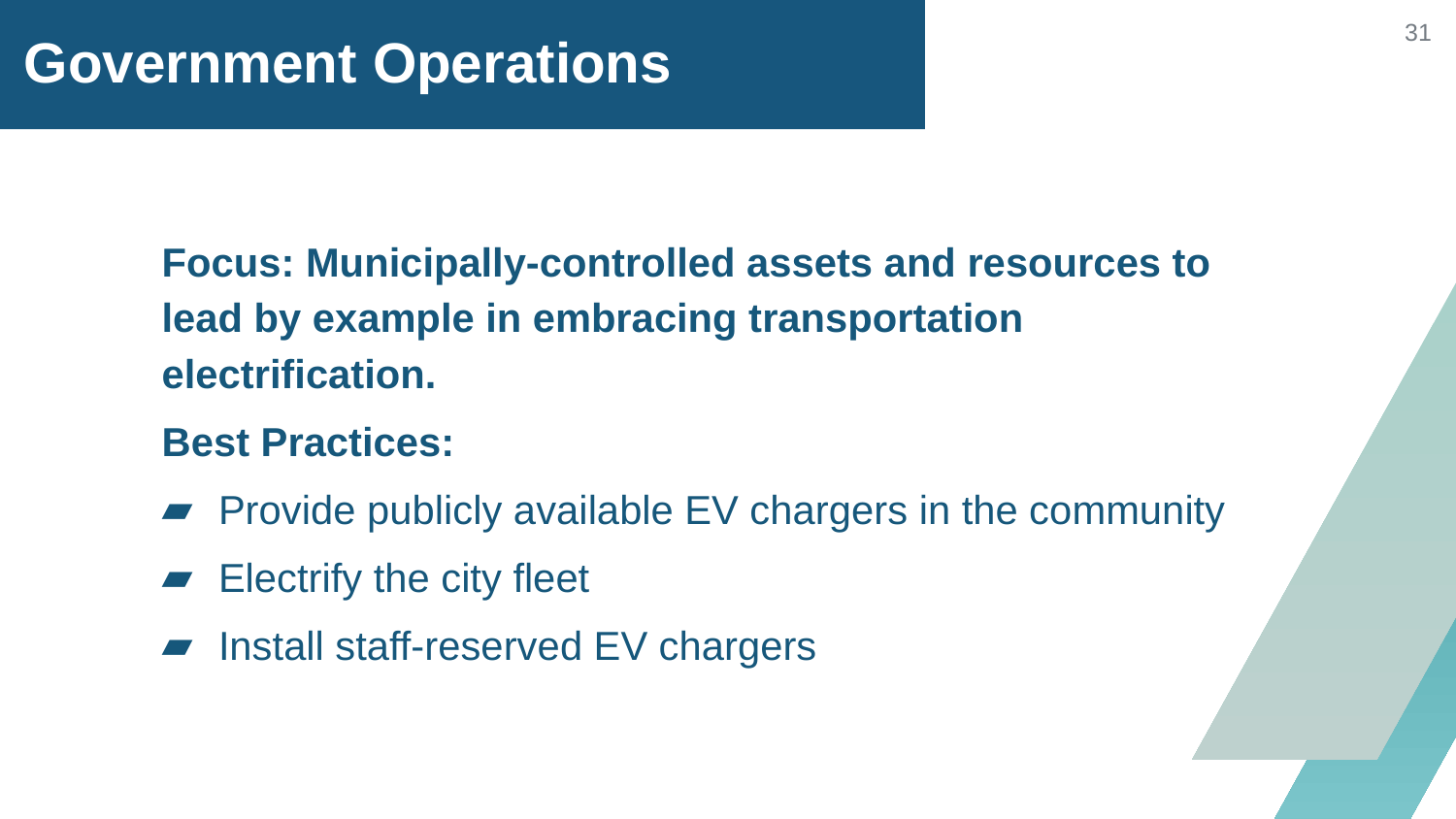

# Government Operations
31
Focus: Municipally-controlled assets and resources to lead by example in embracing transportation electrification.
Best Practices:
Provide publicly available EV chargers in the community
Electrify the city fleet
Install staff-reserved EV chargers